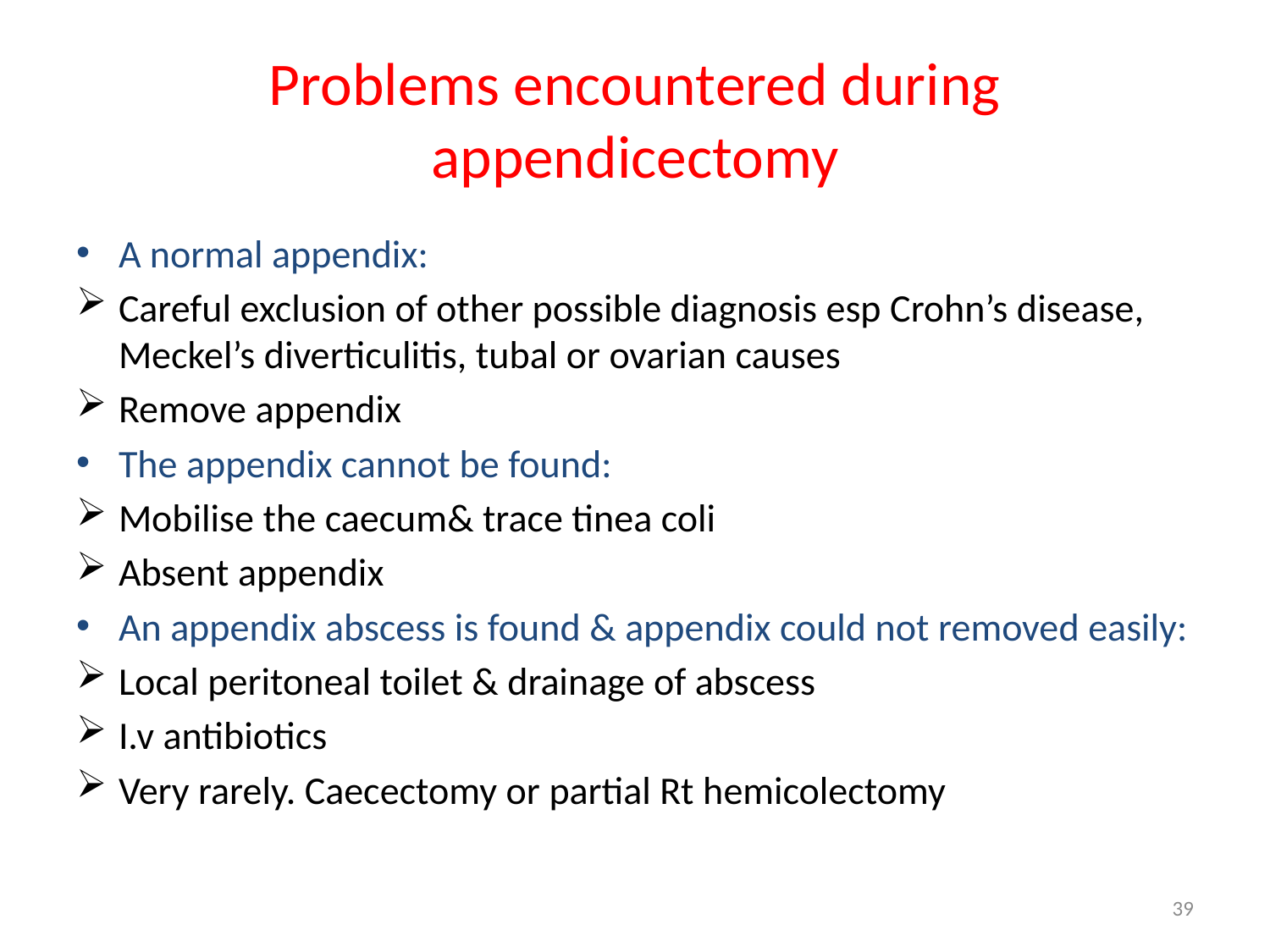

# Problems encountered during appendicectomy
A normal appendix:
Careful exclusion of other possible diagnosis esp Crohn’s disease, Meckel’s diverticulitis, tubal or ovarian causes
Remove appendix
The appendix cannot be found:
Mobilise the caecum& trace tinea coli
Absent appendix
An appendix abscess is found & appendix could not removed easily:
Local peritoneal toilet & drainage of abscess
I.v antibiotics
Very rarely. Caecectomy or partial Rt hemicolectomy
39